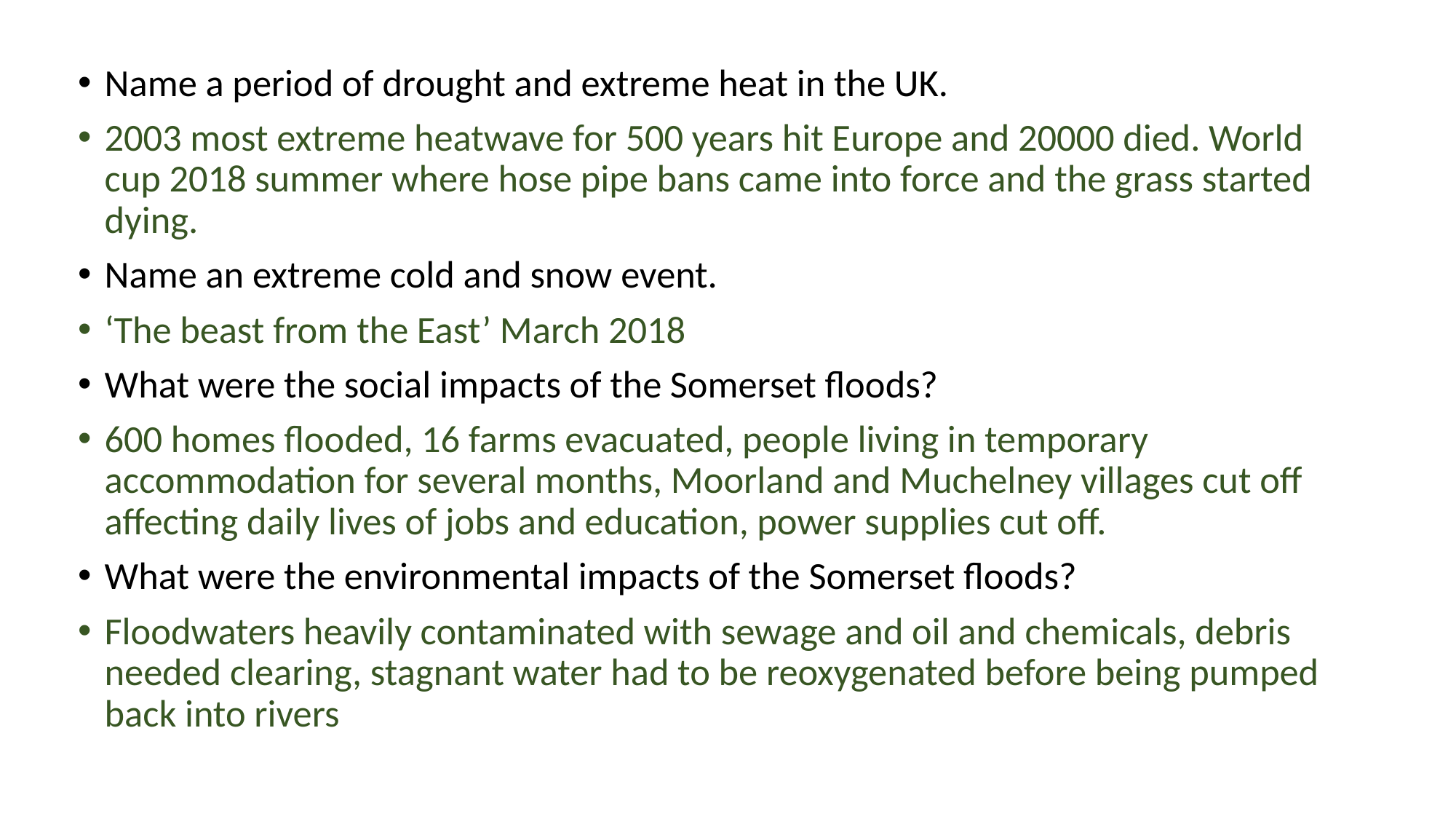

Name a period of drought and extreme heat in the UK.
2003 most extreme heatwave for 500 years hit Europe and 20000 died. World cup 2018 summer where hose pipe bans came into force and the grass started dying.
Name an extreme cold and snow event.
‘The beast from the East’ March 2018
What were the social impacts of the Somerset floods?
600 homes flooded, 16 farms evacuated, people living in temporary accommodation for several months, Moorland and Muchelney villages cut off affecting daily lives of jobs and education, power supplies cut off.
What were the environmental impacts of the Somerset floods?
Floodwaters heavily contaminated with sewage and oil and chemicals, debris needed clearing, stagnant water had to be reoxygenated before being pumped back into rivers